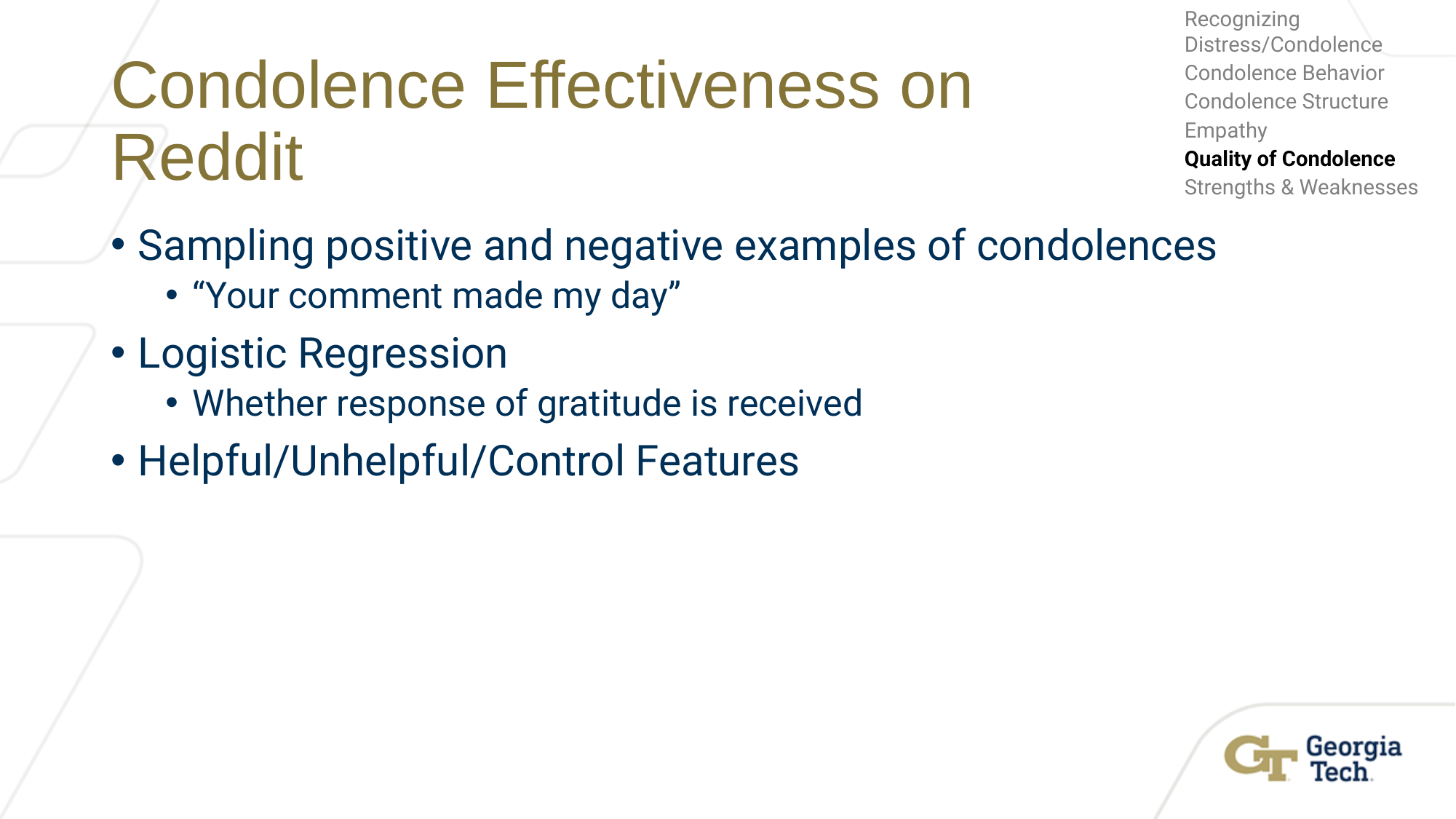

Recognizing Distress/Condolence
Condolence Behavior
Condolence Structure
Empathy
Quality of Condolence
Strengths & Weaknesses
# Condolence Effectiveness on Reddit
Sampling positive and negative examples of condolences
“Your comment made my day”
Logistic Regression
Whether response of gratitude is received
Helpful/Unhelpful/Control Features